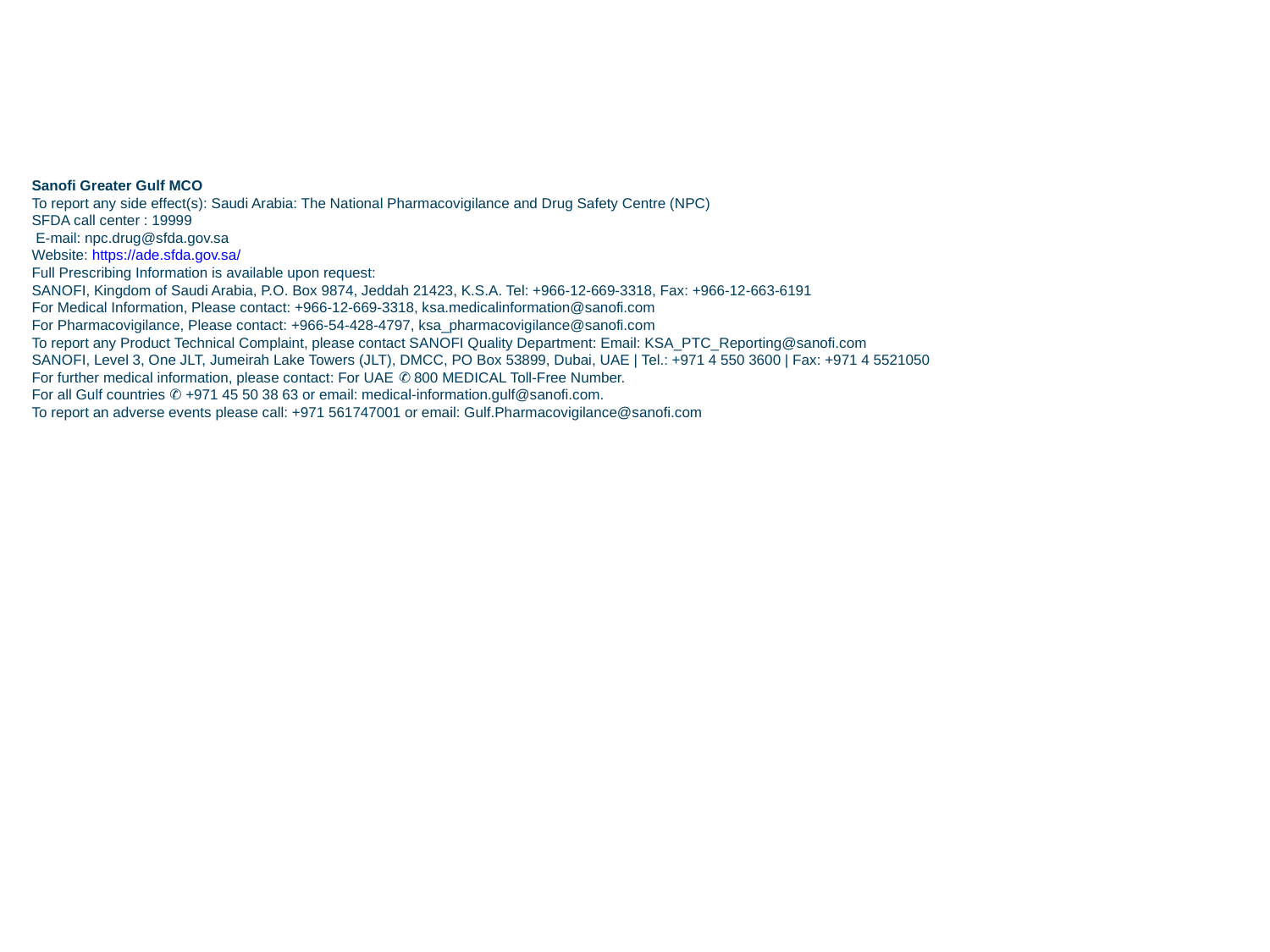

Sanofi Greater Gulf MCO
To report any side effect(s): Saudi Arabia: The National Pharmacovigilance and Drug Safety Centre (NPC)
SFDA call center : 19999
 E-mail: npc.drug@sfda.gov.sa
Website: https://ade.sfda.gov.sa/
Full Prescribing Information is available upon request:
SANOFI, Kingdom of Saudi Arabia, P.O. Box 9874, Jeddah 21423, K.S.A. Tel: +966-12-669-3318, Fax: +966-12-663-6191
For Medical Information, Please contact: +966-12-669-3318, ksa.medicalinformation@sanofi.com
For Pharmacovigilance, Please contact: +966-54-428-4797, ksa_pharmacovigilance@sanofi.com
To report any Product Technical Complaint, please contact SANOFI Quality Department: Email: KSA_PTC_Reporting@sanofi.com
SANOFI, Level 3, One JLT, Jumeirah Lake Towers (JLT), DMCC, PO Box 53899, Dubai, UAE | Tel.: +971 4 550 3600 | Fax: +971 4 5521050
For further medical information, please contact: For UAE ✆ 800 MEDICAL Toll-Free Number.
For all Gulf countries ✆ +971 45 50 38 63 or email: medical-information.gulf@sanofi.com.
To report an adverse events please call: +971 561747001 or email: Gulf.Pharmacovigilance@sanofi.com